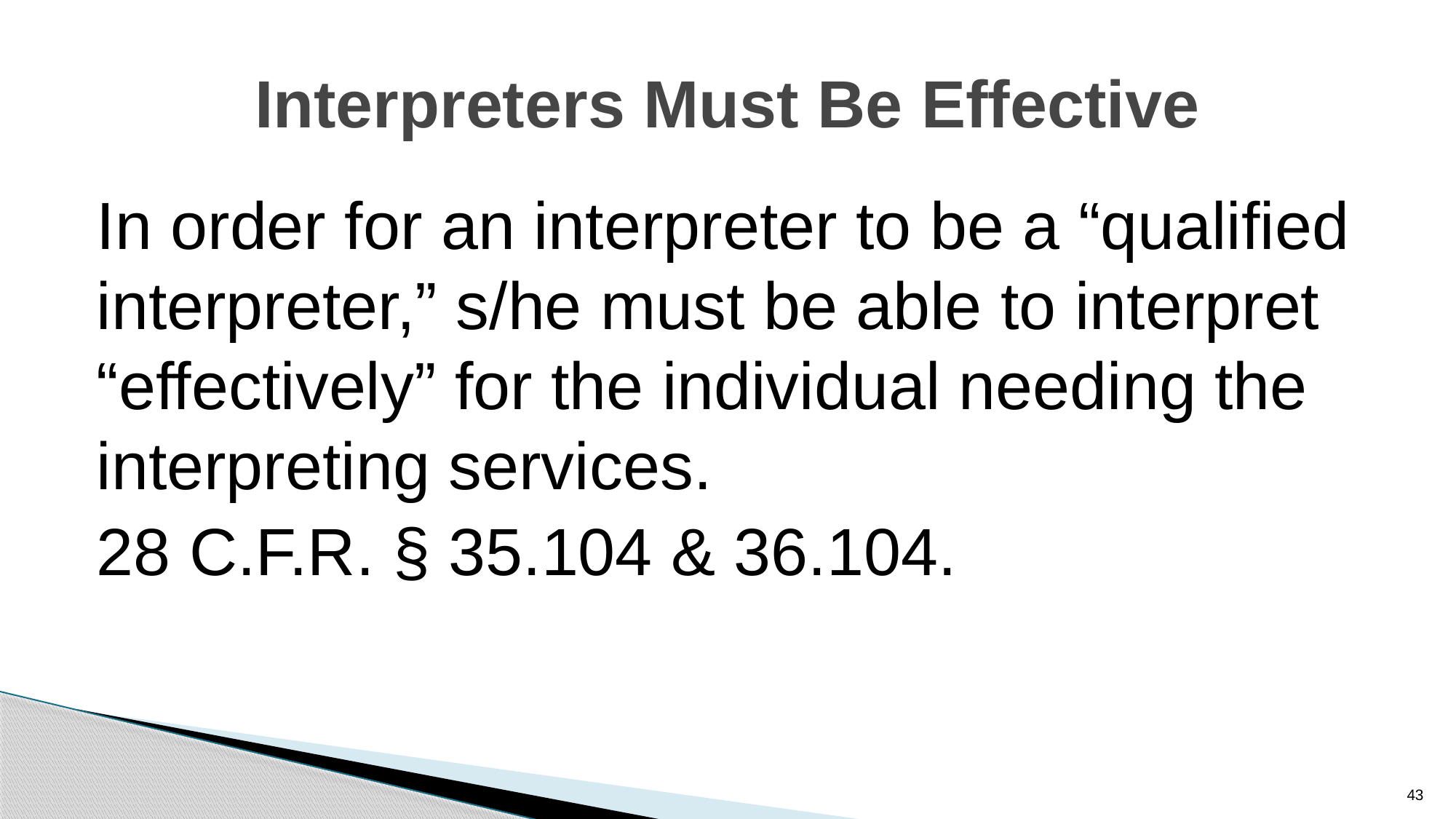

# Interpreters Must Be Effective
In order for an interpreter to be a “qualified interpreter,” s/he must be able to interpret “effectively” for the individual needing the interpreting services.
28 C.F.R. § 35.104 & 36.104.
43